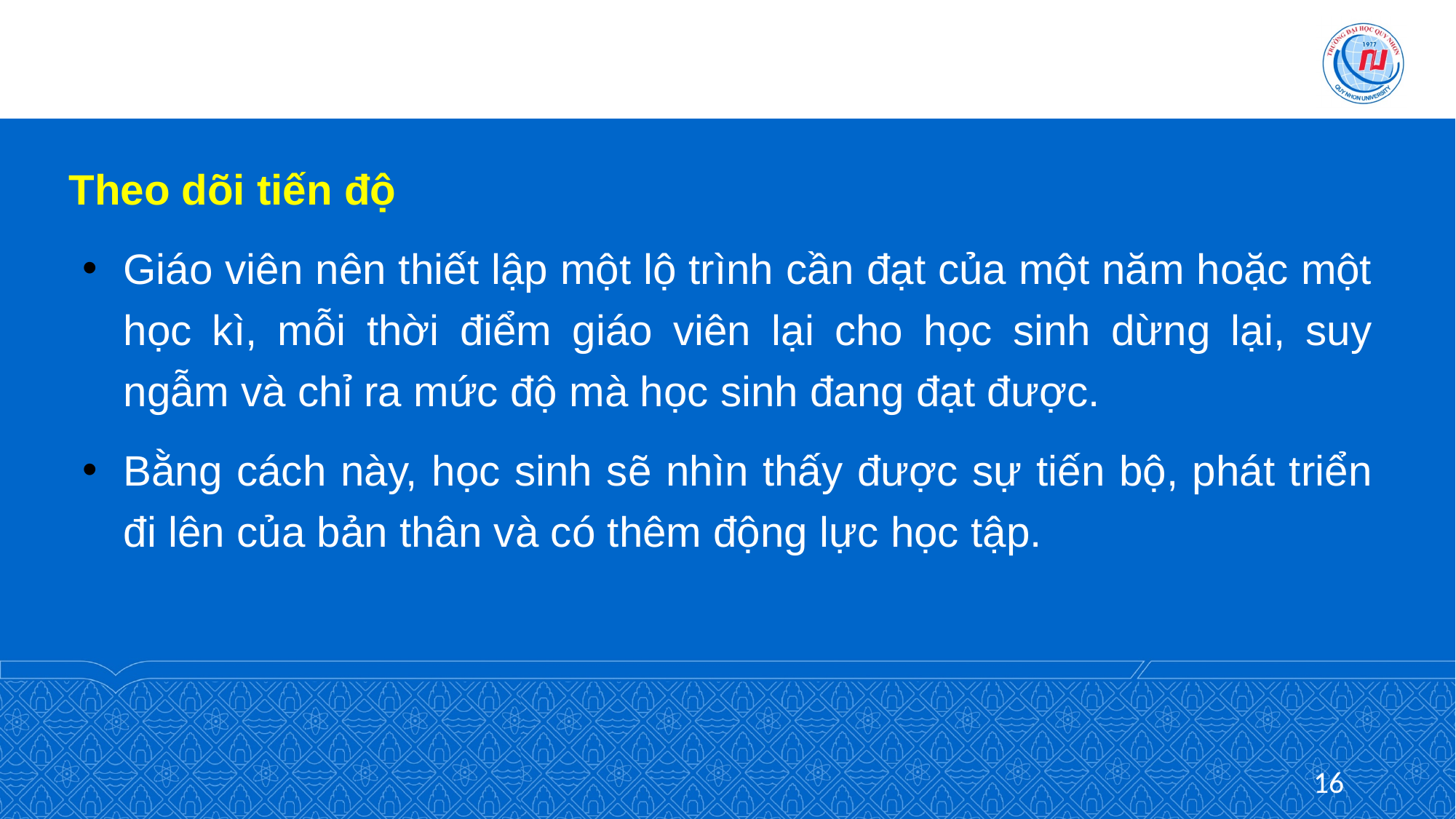

Theo dõi tiến độ
Giáo viên nên thiết lập một lộ trình cần đạt của một năm hoặc một học kì, mỗi thời điểm giáo viên lại cho học sinh dừng lại, suy ngẫm và chỉ ra mức độ mà học sinh đang đạt được.
Bằng cách này, học sinh sẽ nhìn thấy được sự tiến bộ, phát triển đi lên của bản thân và có thêm động lực học tập.

16